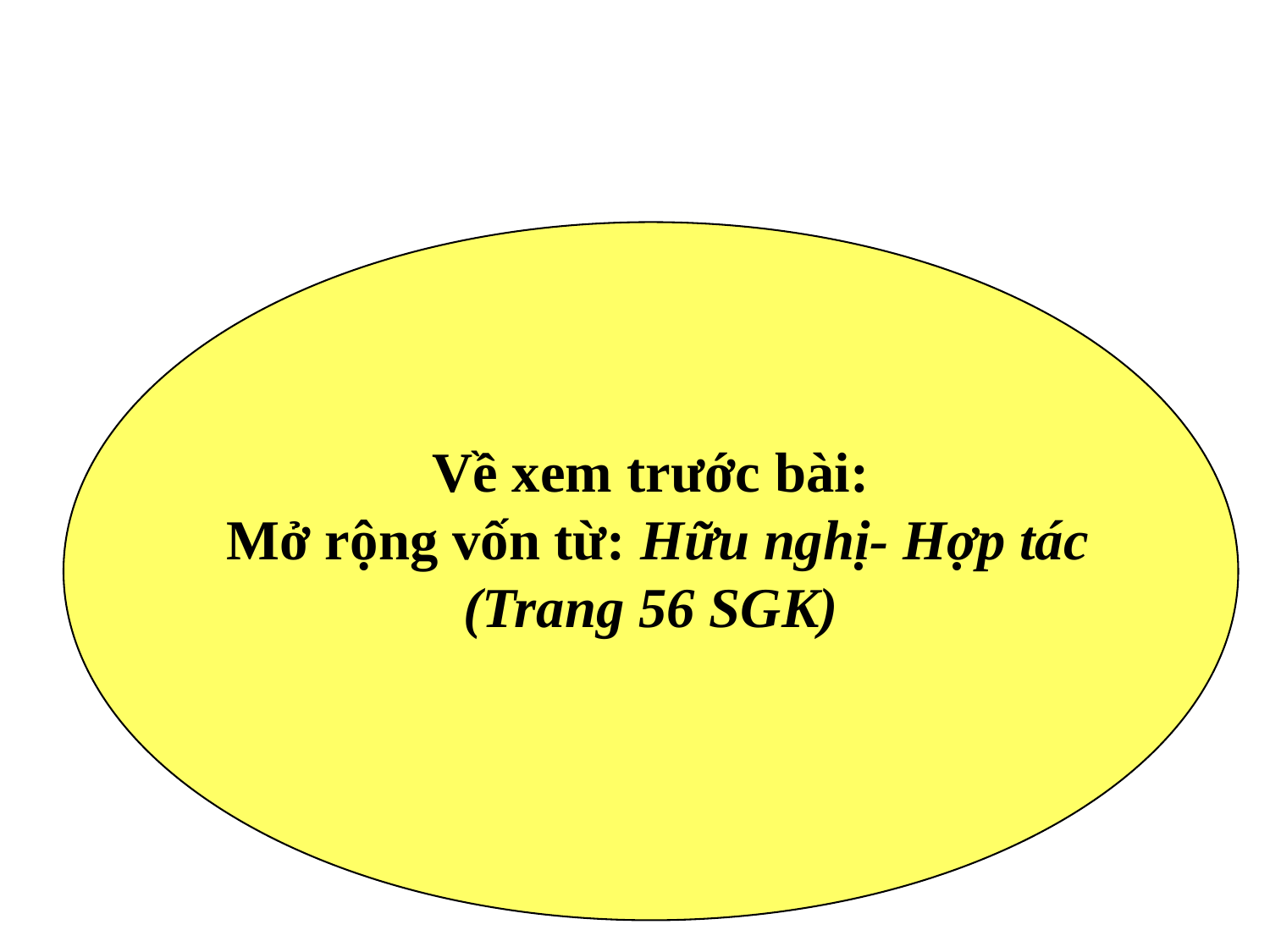

Về xem trước bài:
 Mở rộng vốn từ: Hữu nghị- Hợp tác
(Trang 56 SGK)